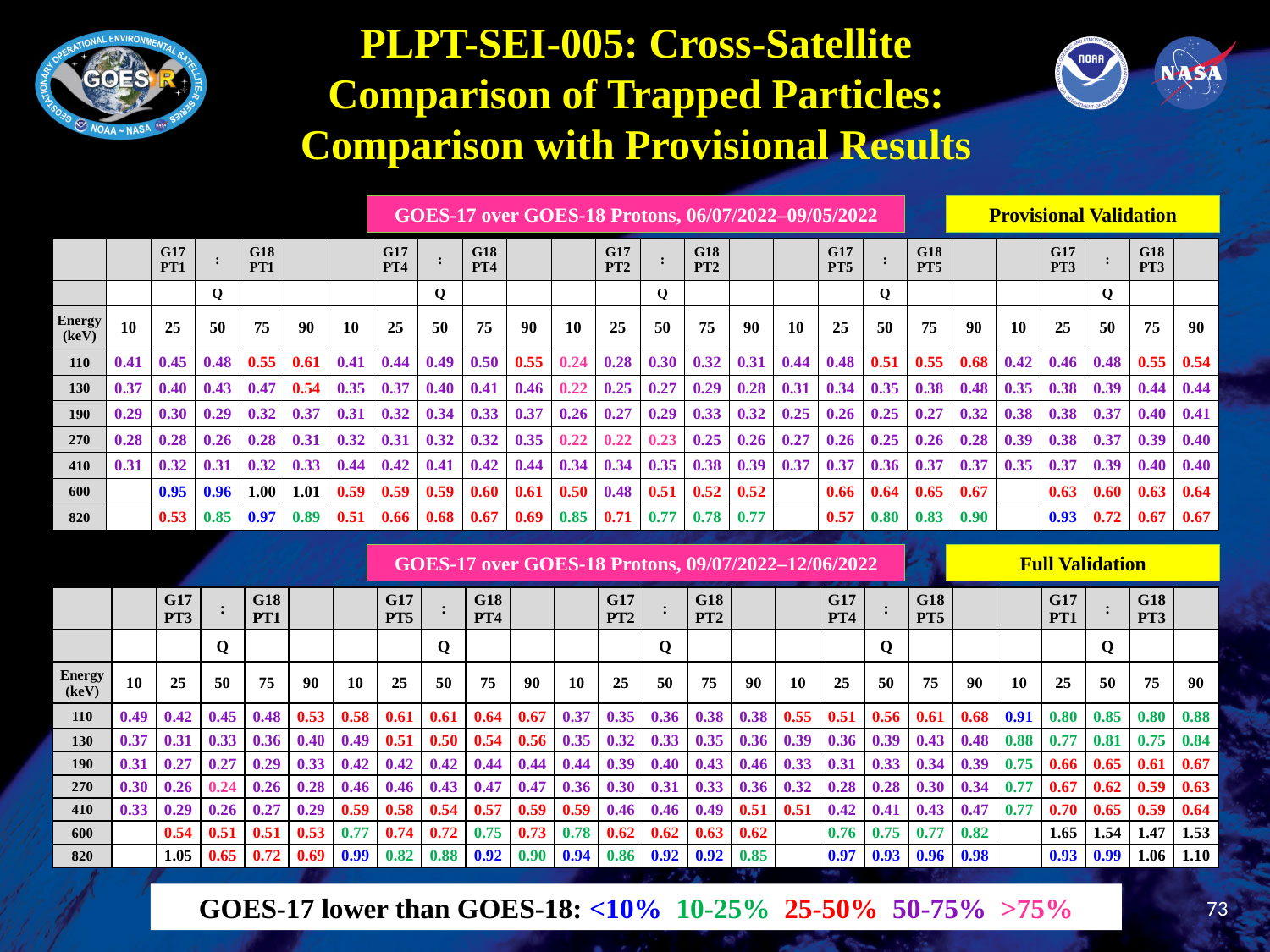

PLPT-SEI-005: Cross-Satellite
Comparison of Trapped Particles:
Comparison with Provisional Results
GOES-17 over GOES-18 Protons, 06/07/2022–09/05/2022
Provisional Validation
|  |  | G17 PT1 | : | G18 PT1 |  |  | G17 PT4 | : | G18 PT4 |  |  | G17 PT2 | : | G18 PT2 |  |  | G17 PT5 | : | G18 PT5 |  |  | G17 PT3 | : | G18 PT3 |  |
| --- | --- | --- | --- | --- | --- | --- | --- | --- | --- | --- | --- | --- | --- | --- | --- | --- | --- | --- | --- | --- | --- | --- | --- | --- | --- |
|  |  |  | Q |  |  |  |  | Q |  |  |  |  | Q |  |  |  |  | Q |  |  |  |  | Q |  |  |
| Energy (keV) | 10 | 25 | 50 | 75 | 90 | 10 | 25 | 50 | 75 | 90 | 10 | 25 | 50 | 75 | 90 | 10 | 25 | 50 | 75 | 90 | 10 | 25 | 50 | 75 | 90 |
| 110 | 0.41 | 0.45 | 0.48 | 0.55 | 0.61 | 0.41 | 0.44 | 0.49 | 0.50 | 0.55 | 0.24 | 0.28 | 0.30 | 0.32 | 0.31 | 0.44 | 0.48 | 0.51 | 0.55 | 0.68 | 0.42 | 0.46 | 0.48 | 0.55 | 0.54 |
| 130 | 0.37 | 0.40 | 0.43 | 0.47 | 0.54 | 0.35 | 0.37 | 0.40 | 0.41 | 0.46 | 0.22 | 0.25 | 0.27 | 0.29 | 0.28 | 0.31 | 0.34 | 0.35 | 0.38 | 0.48 | 0.35 | 0.38 | 0.39 | 0.44 | 0.44 |
| 190 | 0.29 | 0.30 | 0.29 | 0.32 | 0.37 | 0.31 | 0.32 | 0.34 | 0.33 | 0.37 | 0.26 | 0.27 | 0.29 | 0.33 | 0.32 | 0.25 | 0.26 | 0.25 | 0.27 | 0.32 | 0.38 | 0.38 | 0.37 | 0.40 | 0.41 |
| 270 | 0.28 | 0.28 | 0.26 | 0.28 | 0.31 | 0.32 | 0.31 | 0.32 | 0.32 | 0.35 | 0.22 | 0.22 | 0.23 | 0.25 | 0.26 | 0.27 | 0.26 | 0.25 | 0.26 | 0.28 | 0.39 | 0.38 | 0.37 | 0.39 | 0.40 |
| 410 | 0.31 | 0.32 | 0.31 | 0.32 | 0.33 | 0.44 | 0.42 | 0.41 | 0.42 | 0.44 | 0.34 | 0.34 | 0.35 | 0.38 | 0.39 | 0.37 | 0.37 | 0.36 | 0.37 | 0.37 | 0.35 | 0.37 | 0.39 | 0.40 | 0.40 |
| 600 |  | 0.95 | 0.96 | 1.00 | 1.01 | 0.59 | 0.59 | 0.59 | 0.60 | 0.61 | 0.50 | 0.48 | 0.51 | 0.52 | 0.52 |  | 0.66 | 0.64 | 0.65 | 0.67 |  | 0.63 | 0.60 | 0.63 | 0.64 |
| 820 |  | 0.53 | 0.85 | 0.97 | 0.89 | 0.51 | 0.66 | 0.68 | 0.67 | 0.69 | 0.85 | 0.71 | 0.77 | 0.78 | 0.77 |  | 0.57 | 0.80 | 0.83 | 0.90 |  | 0.93 | 0.72 | 0.67 | 0.67 |
GOES-17 over GOES-18 Protons, 09/07/2022–12/06/2022
Full Validation
|  |  | G17 PT3 | : | G18 PT1 |  |  | G17 PT5 | : | G18 PT4 |  |  | G17 PT2 | : | G18 PT2 |  |  | G17 PT4 | : | G18 PT5 |  |  | G17 PT1 | : | G18 PT3 |  |
| --- | --- | --- | --- | --- | --- | --- | --- | --- | --- | --- | --- | --- | --- | --- | --- | --- | --- | --- | --- | --- | --- | --- | --- | --- | --- |
|  |  |  | Q |  |  |  |  | Q |  |  |  |  | Q |  |  |  |  | Q |  |  |  |  | Q |  |  |
| Energy (keV) | 10 | 25 | 50 | 75 | 90 | 10 | 25 | 50 | 75 | 90 | 10 | 25 | 50 | 75 | 90 | 10 | 25 | 50 | 75 | 90 | 10 | 25 | 50 | 75 | 90 |
| 110 | 0.49 | 0.42 | 0.45 | 0.48 | 0.53 | 0.58 | 0.61 | 0.61 | 0.64 | 0.67 | 0.37 | 0.35 | 0.36 | 0.38 | 0.38 | 0.55 | 0.51 | 0.56 | 0.61 | 0.68 | 0.91 | 0.80 | 0.85 | 0.80 | 0.88 |
| 130 | 0.37 | 0.31 | 0.33 | 0.36 | 0.40 | 0.49 | 0.51 | 0.50 | 0.54 | 0.56 | 0.35 | 0.32 | 0.33 | 0.35 | 0.36 | 0.39 | 0.36 | 0.39 | 0.43 | 0.48 | 0.88 | 0.77 | 0.81 | 0.75 | 0.84 |
| 190 | 0.31 | 0.27 | 0.27 | 0.29 | 0.33 | 0.42 | 0.42 | 0.42 | 0.44 | 0.44 | 0.44 | 0.39 | 0.40 | 0.43 | 0.46 | 0.33 | 0.31 | 0.33 | 0.34 | 0.39 | 0.75 | 0.66 | 0.65 | 0.61 | 0.67 |
| 270 | 0.30 | 0.26 | 0.24 | 0.26 | 0.28 | 0.46 | 0.46 | 0.43 | 0.47 | 0.47 | 0.36 | 0.30 | 0.31 | 0.33 | 0.36 | 0.32 | 0.28 | 0.28 | 0.30 | 0.34 | 0.77 | 0.67 | 0.62 | 0.59 | 0.63 |
| 410 | 0.33 | 0.29 | 0.26 | 0.27 | 0.29 | 0.59 | 0.58 | 0.54 | 0.57 | 0.59 | 0.59 | 0.46 | 0.46 | 0.49 | 0.51 | 0.51 | 0.42 | 0.41 | 0.43 | 0.47 | 0.77 | 0.70 | 0.65 | 0.59 | 0.64 |
| 600 |  | 0.54 | 0.51 | 0.51 | 0.53 | 0.77 | 0.74 | 0.72 | 0.75 | 0.73 | 0.78 | 0.62 | 0.62 | 0.63 | 0.62 |  | 0.76 | 0.75 | 0.77 | 0.82 |  | 1.65 | 1.54 | 1.47 | 1.53 |
| 820 |  | 1.05 | 0.65 | 0.72 | 0.69 | 0.99 | 0.82 | 0.88 | 0.92 | 0.90 | 0.94 | 0.86 | 0.92 | 0.92 | 0.85 |  | 0.97 | 0.93 | 0.96 | 0.98 |  | 0.93 | 0.99 | 1.06 | 1.10 |
73
GOES-17 lower than GOES-18: <10%  10-25%  25-50%  50-75%  >75%